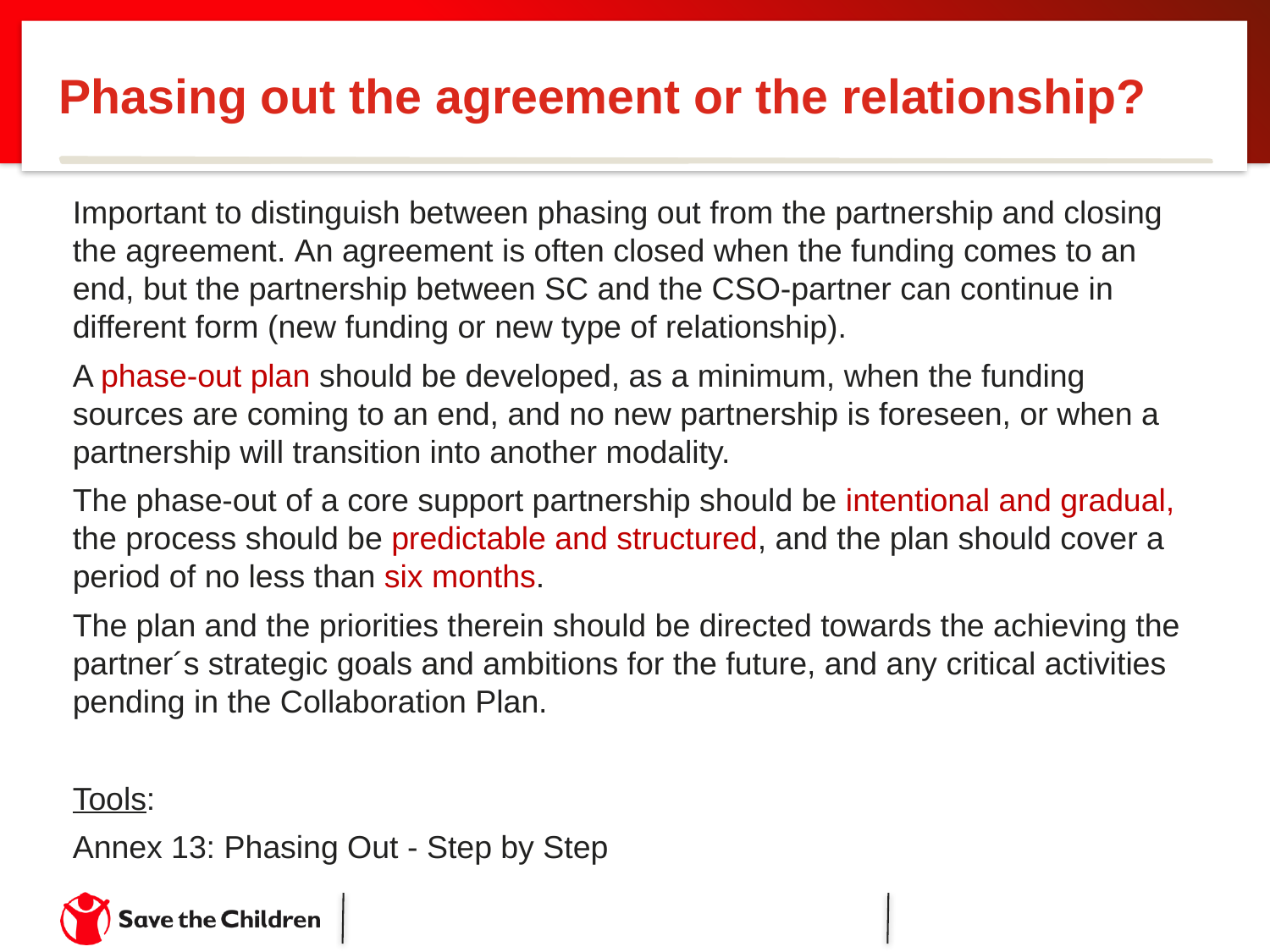

# Phasing out the agreement or the relationship?
Important to distinguish between phasing out from the partnership and closing the agreement. An agreement is often closed when the funding comes to an end, but the partnership between SC and the CSO-partner can continue in different form (new funding or new type of relationship).
A phase-out plan should be developed, as a minimum, when the funding sources are coming to an end, and no new partnership is foreseen, or when a partnership will transition into another modality.
The phase-out of a core support partnership should be intentional and gradual, the process should be predictable and structured, and the plan should cover a period of no less than six months.
The plan and the priorities therein should be directed towards the achieving the partner´s strategic goals and ambitions for the future, and any critical activities pending in the Collaboration Plan.

Tools:
Annex 13: Phasing Out - Step by Step